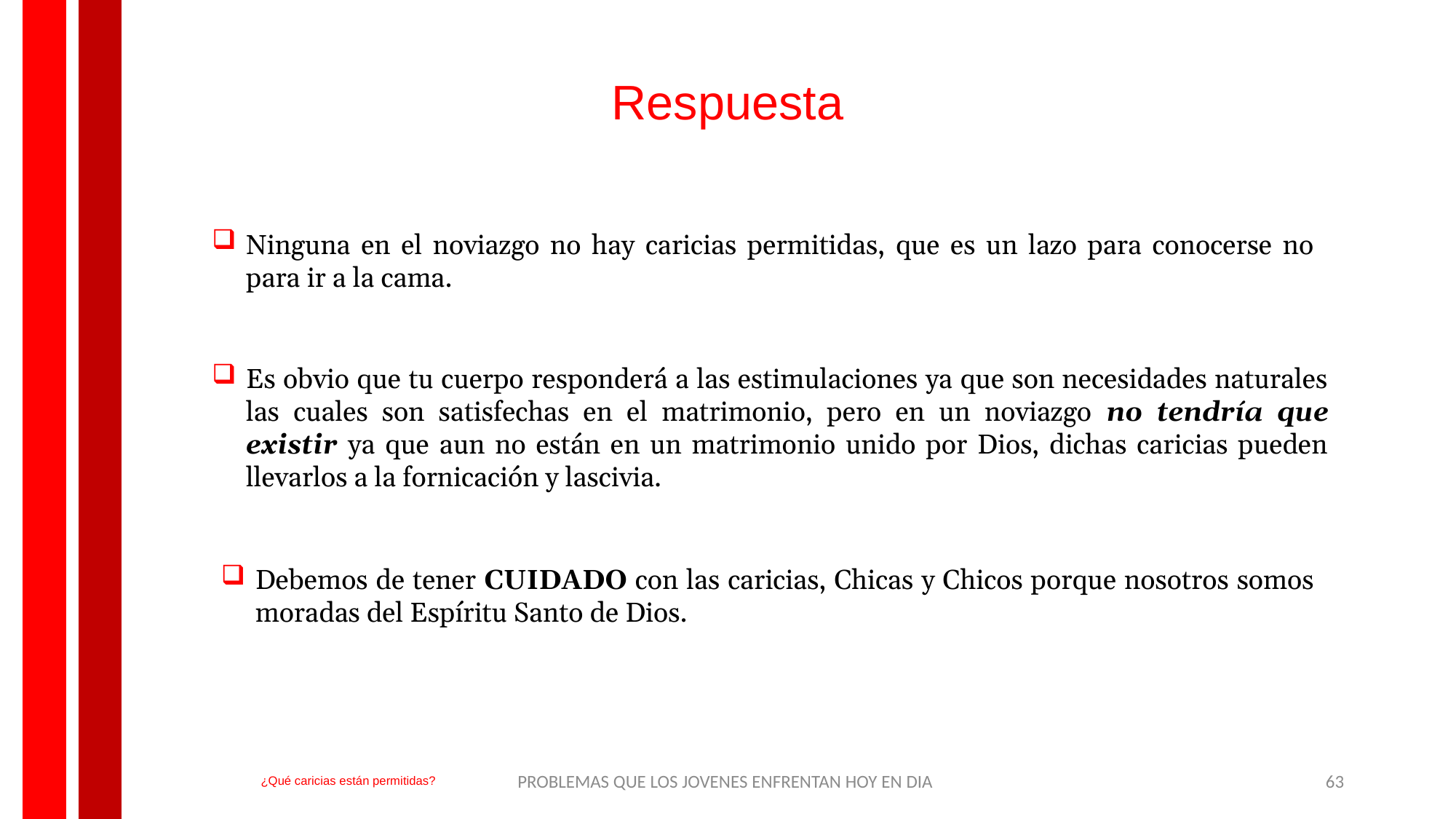

Respuesta
Ninguna en el noviazgo no hay caricias permitidas, que es un lazo para conocerse no para ir a la cama.
Es obvio que tu cuerpo responderá a las estimulaciones ya que son necesidades naturales las cuales son satisfechas en el matrimonio, pero en un noviazgo no tendría que existir ya que aun no están en un matrimonio unido por Dios, dichas caricias pueden llevarlos a la fornicación y lascivia.

Debemos de tener CUIDADO con las caricias, Chicas y Chicos porque nosotros somos moradas del Espíritu Santo de Dios.
PROBLEMAS QUE LOS JOVENES ENFRENTAN HOY EN DIA
63
¿Qué caricias están permitidas?